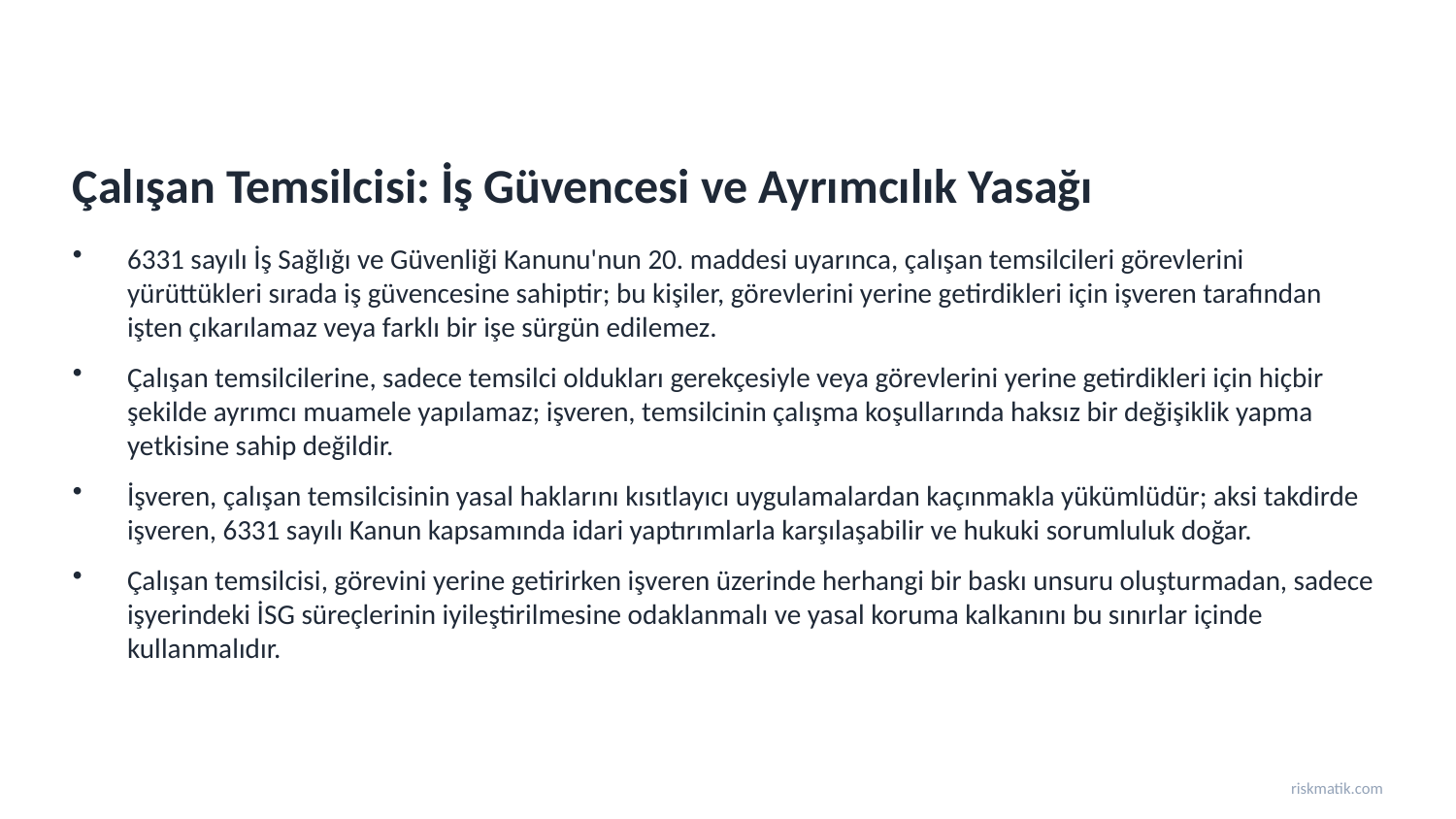

Çalışan Temsilcisi: İş Güvencesi ve Ayrımcılık Yasağı
6331 sayılı İş Sağlığı ve Güvenliği Kanunu'nun 20. maddesi uyarınca, çalışan temsilcileri görevlerini yürüttükleri sırada iş güvencesine sahiptir; bu kişiler, görevlerini yerine getirdikleri için işveren tarafından işten çıkarılamaz veya farklı bir işe sürgün edilemez.
Çalışan temsilcilerine, sadece temsilci oldukları gerekçesiyle veya görevlerini yerine getirdikleri için hiçbir şekilde ayrımcı muamele yapılamaz; işveren, temsilcinin çalışma koşullarında haksız bir değişiklik yapma yetkisine sahip değildir.
İşveren, çalışan temsilcisinin yasal haklarını kısıtlayıcı uygulamalardan kaçınmakla yükümlüdür; aksi takdirde işveren, 6331 sayılı Kanun kapsamında idari yaptırımlarla karşılaşabilir ve hukuki sorumluluk doğar.
Çalışan temsilcisi, görevini yerine getirirken işveren üzerinde herhangi bir baskı unsuru oluşturmadan, sadece işyerindeki İSG süreçlerinin iyileştirilmesine odaklanmalı ve yasal koruma kalkanını bu sınırlar içinde kullanmalıdır.
riskmatik.com